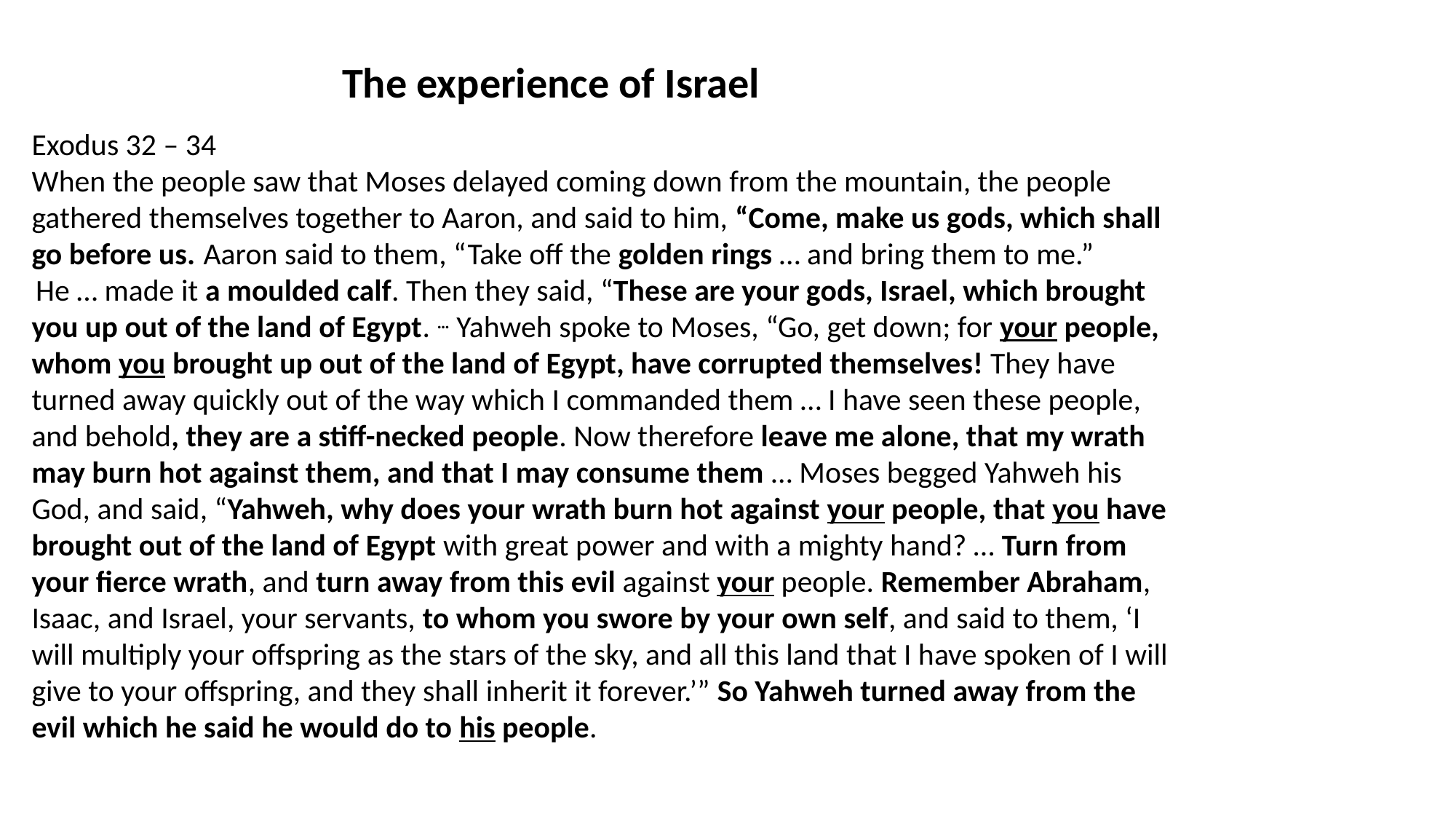

The experience of Israel
Exodus 32 – 34
When the people saw that Moses delayed coming down from the mountain, the people gathered themselves together to Aaron, and said to him, “Come, make us gods, which shall go before us.  Aaron said to them, “Take off the golden rings … and bring them to me.”
 He … made it a moulded calf. Then they said, “These are your gods, Israel, which brought you up out of the land of Egypt. … Yahweh spoke to Moses, “Go, get down; for your people, whom you brought up out of the land of Egypt, have corrupted themselves! They have turned away quickly out of the way which I commanded them … I have seen these people, and behold, they are a stiff-necked people. Now therefore leave me alone, that my wrath may burn hot against them, and that I may consume them … Moses begged Yahweh his God, and said, “Yahweh, why does your wrath burn hot against your people, that you have brought out of the land of Egypt with great power and with a mighty hand? … Turn from your fierce wrath, and turn away from this evil against your people. Remember Abraham, Isaac, and Israel, your servants, to whom you swore by your own self, and said to them, ‘I will multiply your offspring as the stars of the sky, and all this land that I have spoken of I will give to your offspring, and they shall inherit it forever.’” So Yahweh turned away from the evil which he said he would do to his people.